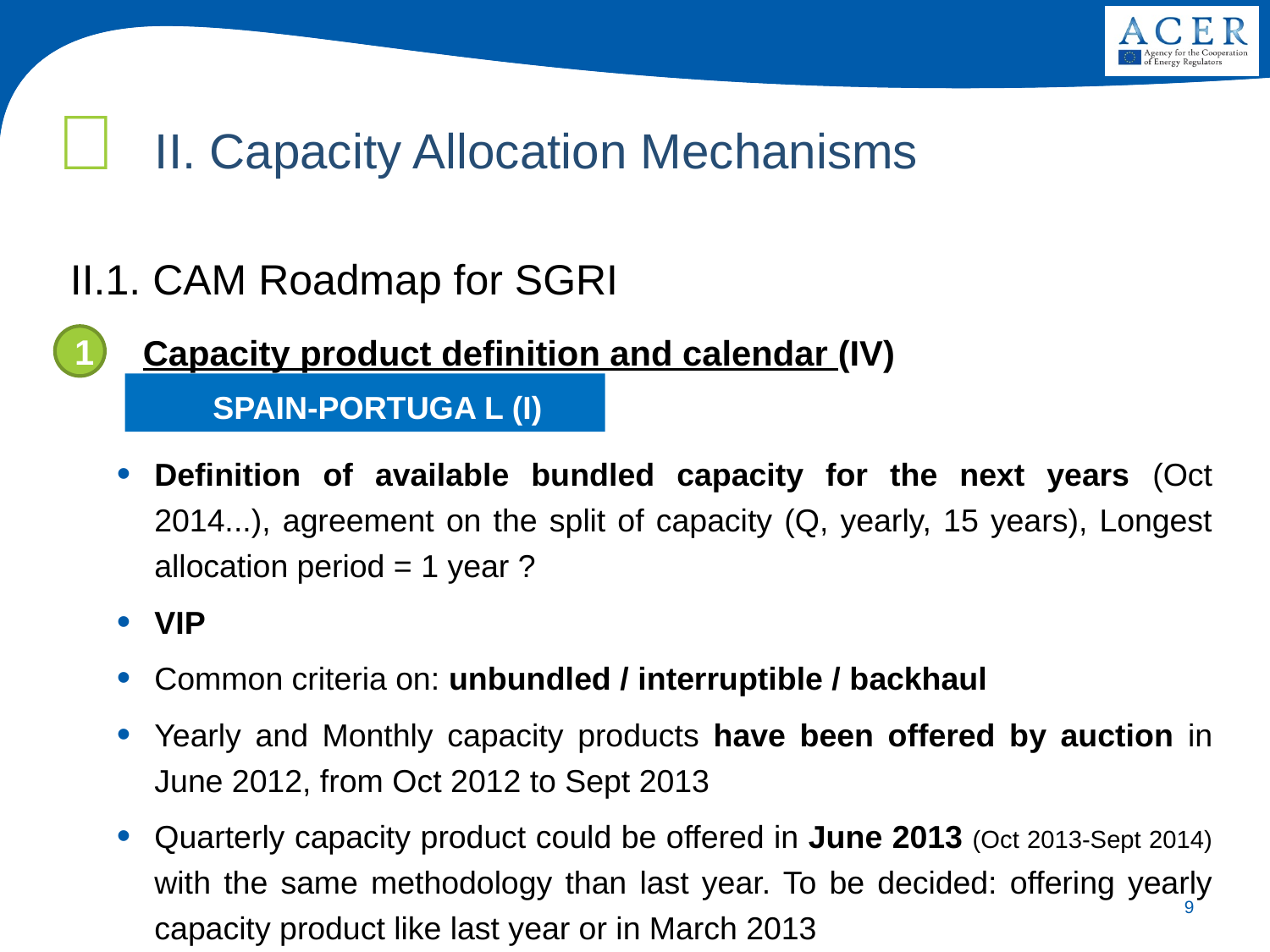

II. Capacity Allocation Mechanisms
II.1. CAM Roadmap for SGRI
Capacity product definition and calendar (IV)

Definition of available bundled capacity for the next years (Oct 2014...), agreement on the split of capacity (Q, yearly, 15 years), Longest allocation period = 1 year ?
VIP
Common criteria on: unbundled / interruptible / backhaul
Yearly and Monthly capacity products have been offered by auction in June 2012, from Oct 2012 to Sept 2013
Quarterly capacity product could be offered in June 2013 (Oct 2013-Sept 2014) with the same methodology than last year. To be decided: offering yearly capacity product like last year or in March 2013

1
SPAIN-PORTUGA L (I)